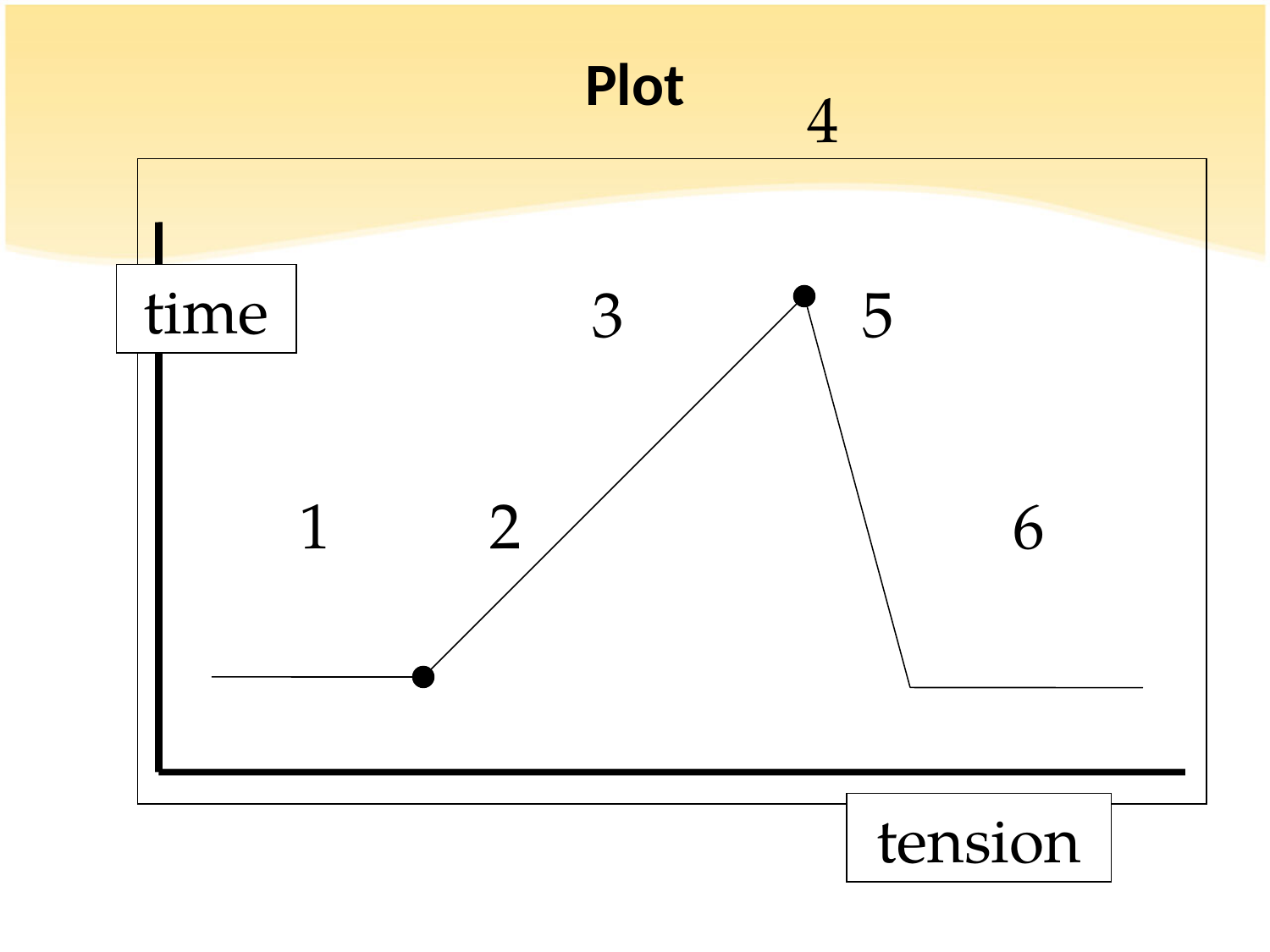

# Plot

                   4

         3               5

1          2                               6

time

tension